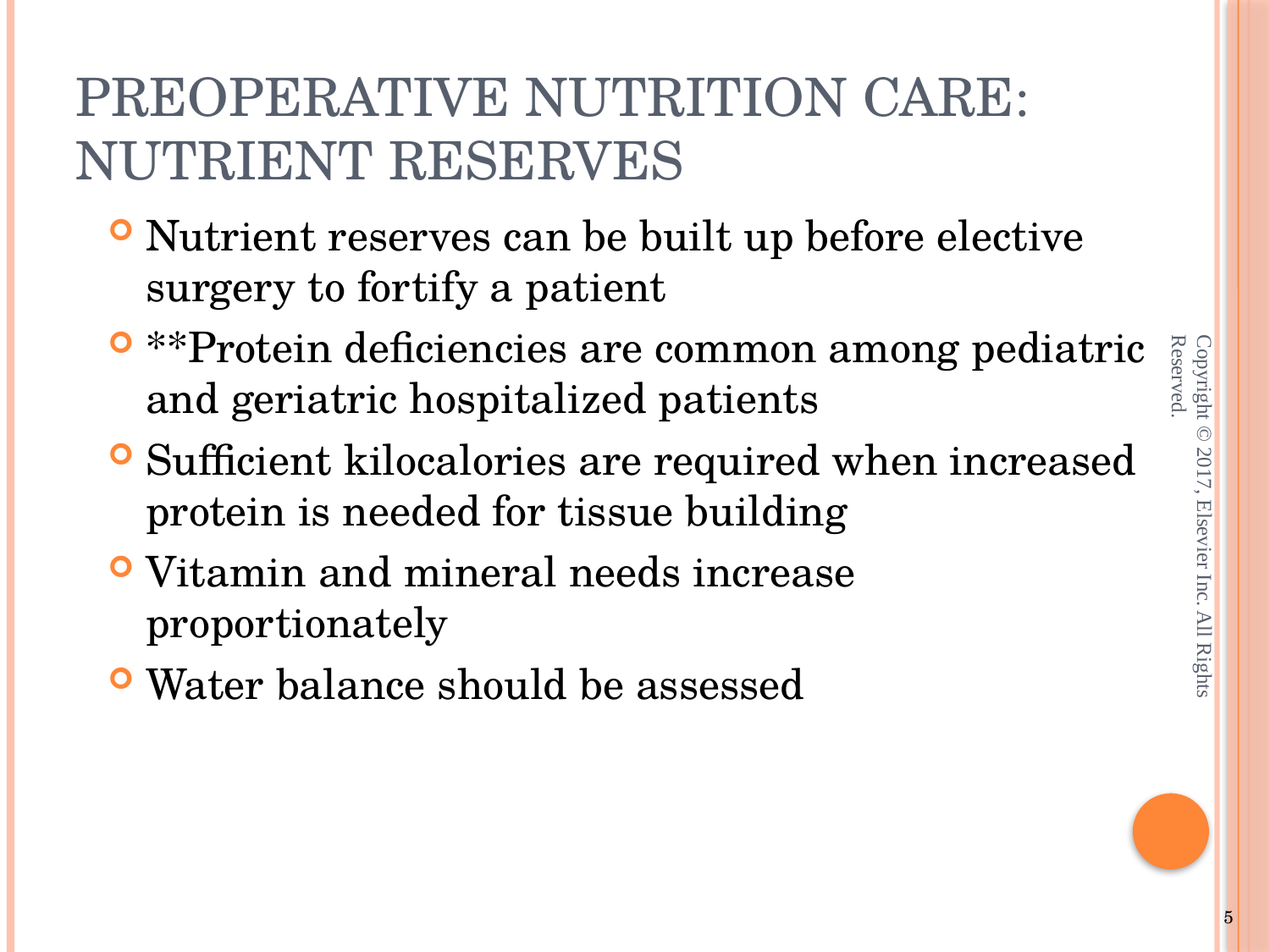

# Preoperative Nutrition Care: Nutrient Reserves
Nutrient reserves can be built up before elective surgery to fortify a patient
**Protein deficiencies are common among pediatric and geriatric hospitalized patients
Sufficient kilocalories are required when increased protein is needed for tissue building
Vitamin and mineral needs increase proportionately
Water balance should be assessed
Copyright © 2017, Elsevier Inc. All Rights Reserved.
5